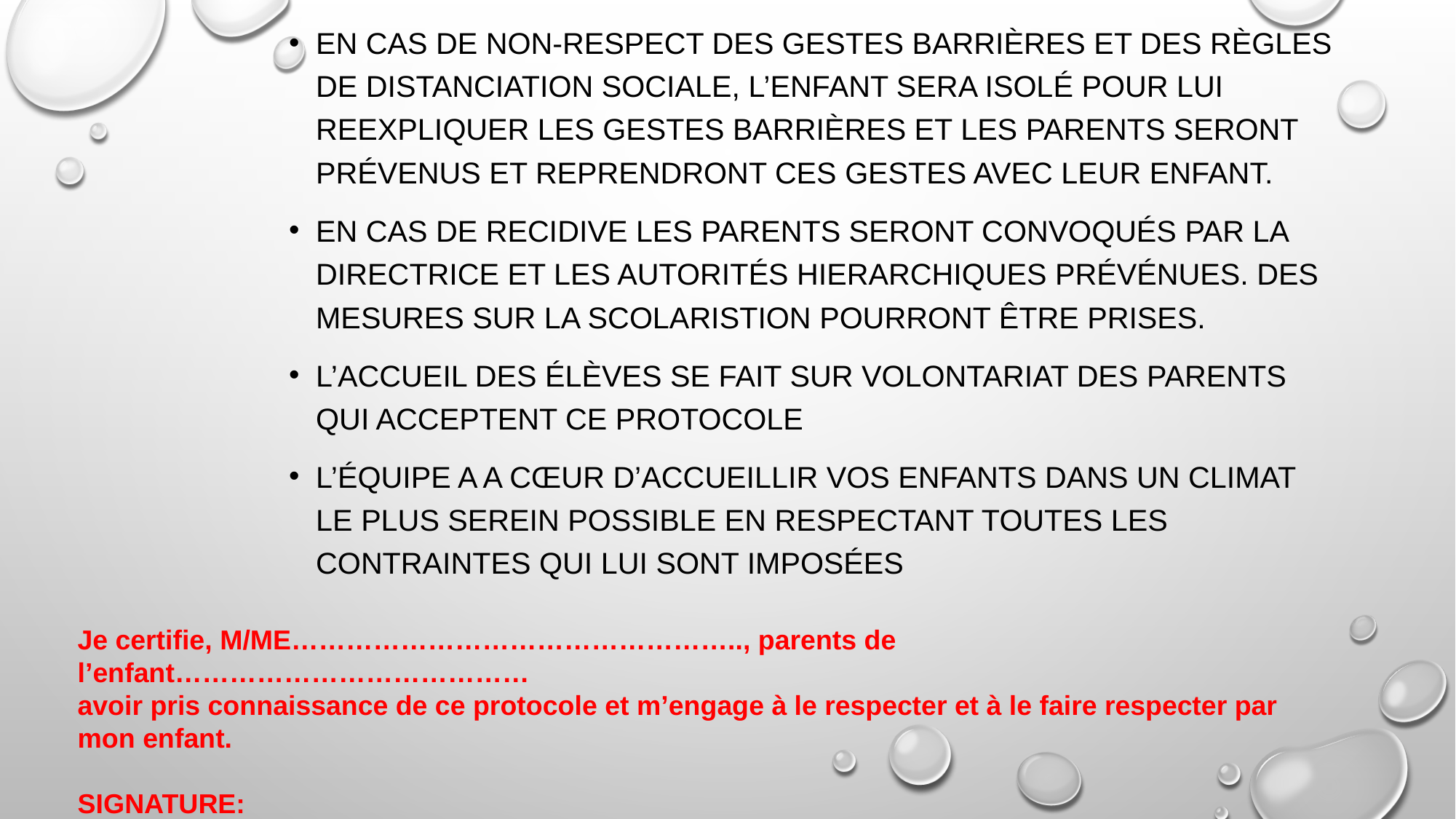

En cas de non-respect des gestes barrièreS et des règles de distanciation sociale, l’enfant sera isolé pour lui reexpliquer les gestes barrières et les parents seront prévenus et reprendront ces gestes avec leur enfant.
EN CAS DE RECIDIVE LES PARENTS SERONT CONVOQUÉS PAR LA DIRECTRICE ET LES AUTORITÉS HIERARCHIQUES PRÉVÉNUES. DES MESURES SUR LA SCOLARISTION POURRONT ÊTRE PRISES.
L’accueil des élèves se fait sur volontariat des parents qui acceptent ce protocole
L’équipe a a cœur d’accueillir vos enfants dans un climat le plus serein possible en respectant toutes les contraintes qui lui sont imposées
Je certifie, M/ME………………………………………….., parents de l’enfant…………………………………
avoir pris connaissance de ce protocole et m’engage à le respecter et à le faire respecter par mon enfant.
SIGNATURE: